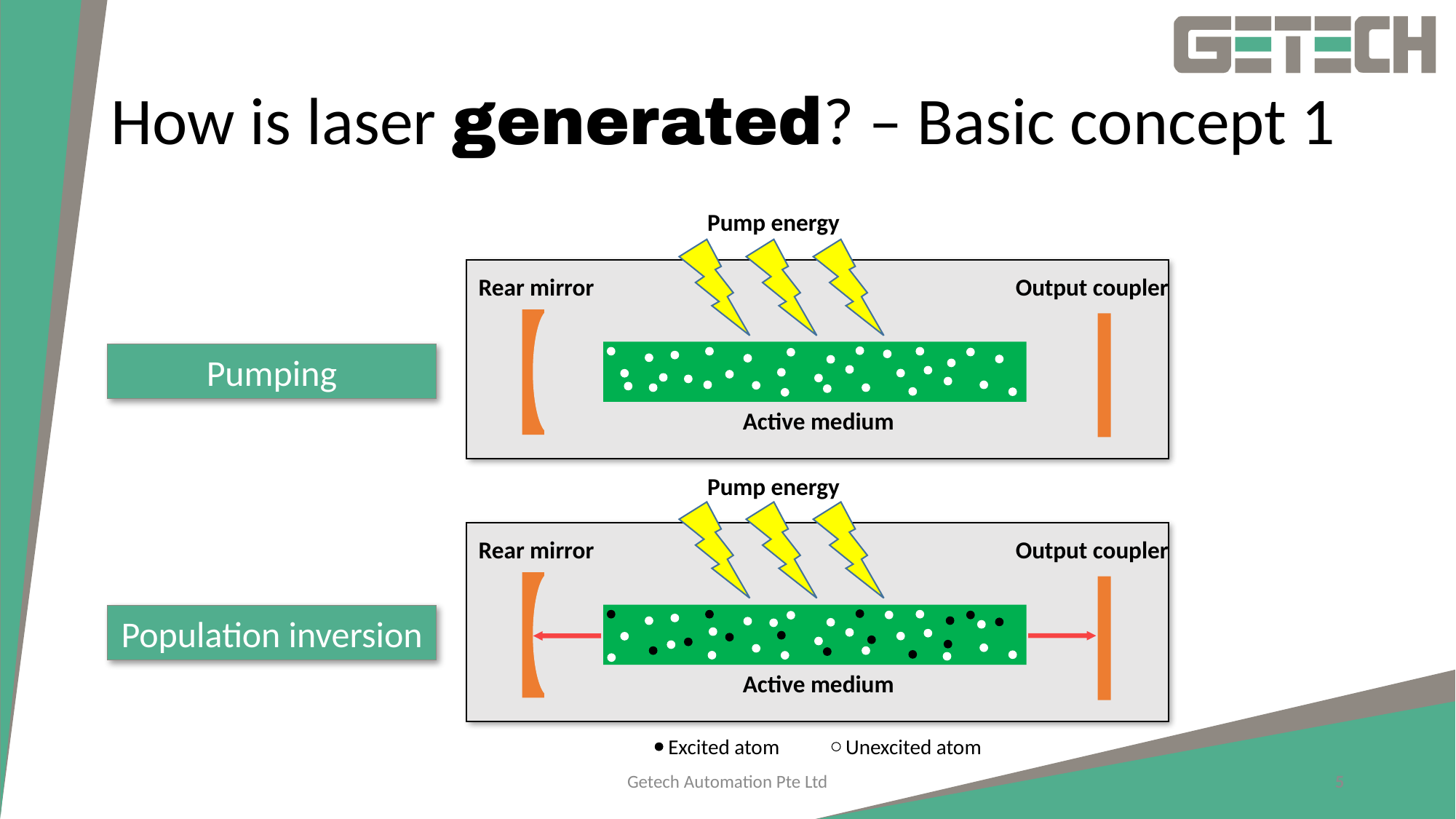

# How is laser generated? – Basic concept 1
Pump energy

Rear mirror
Output coupler

Active medium
Pump energy

Rear mirror
Output coupler

Active medium
Pumping
Population inversion
Excited atom
Unexcited atom

Getech Automation Pte Ltd
5